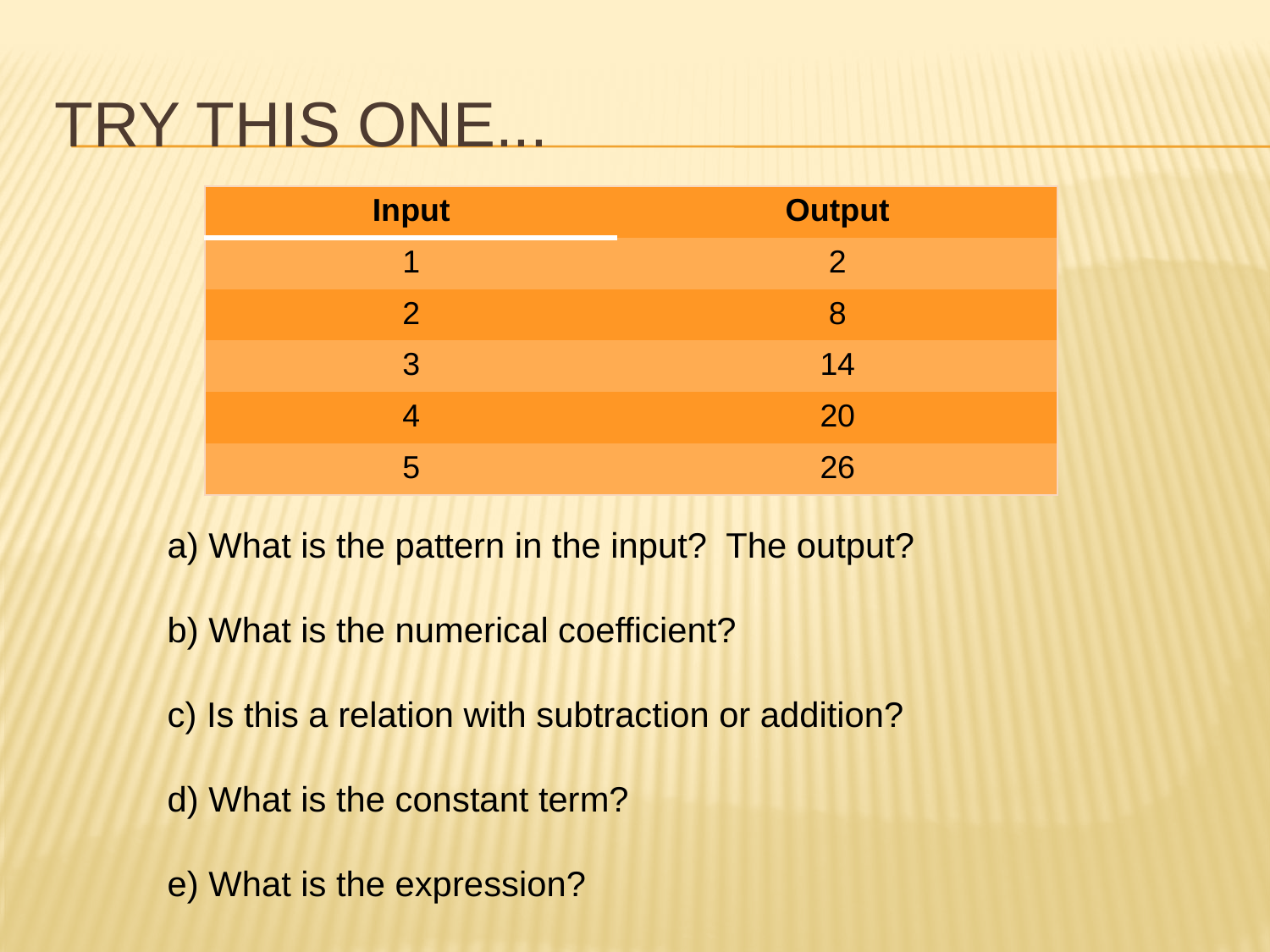

# Try this one...
| Input | Output |
| --- | --- |
| 1 | 2 |
| 2 | 8 |
| 3 | 14 |
| 4 | 20 |
| 5 | 26 |
a) What is the pattern in the input?  The output?

b) What is the numerical coefficient?

c) Is this a relation with subtraction or addition?

d) What is the constant term?

e) What is the expression?